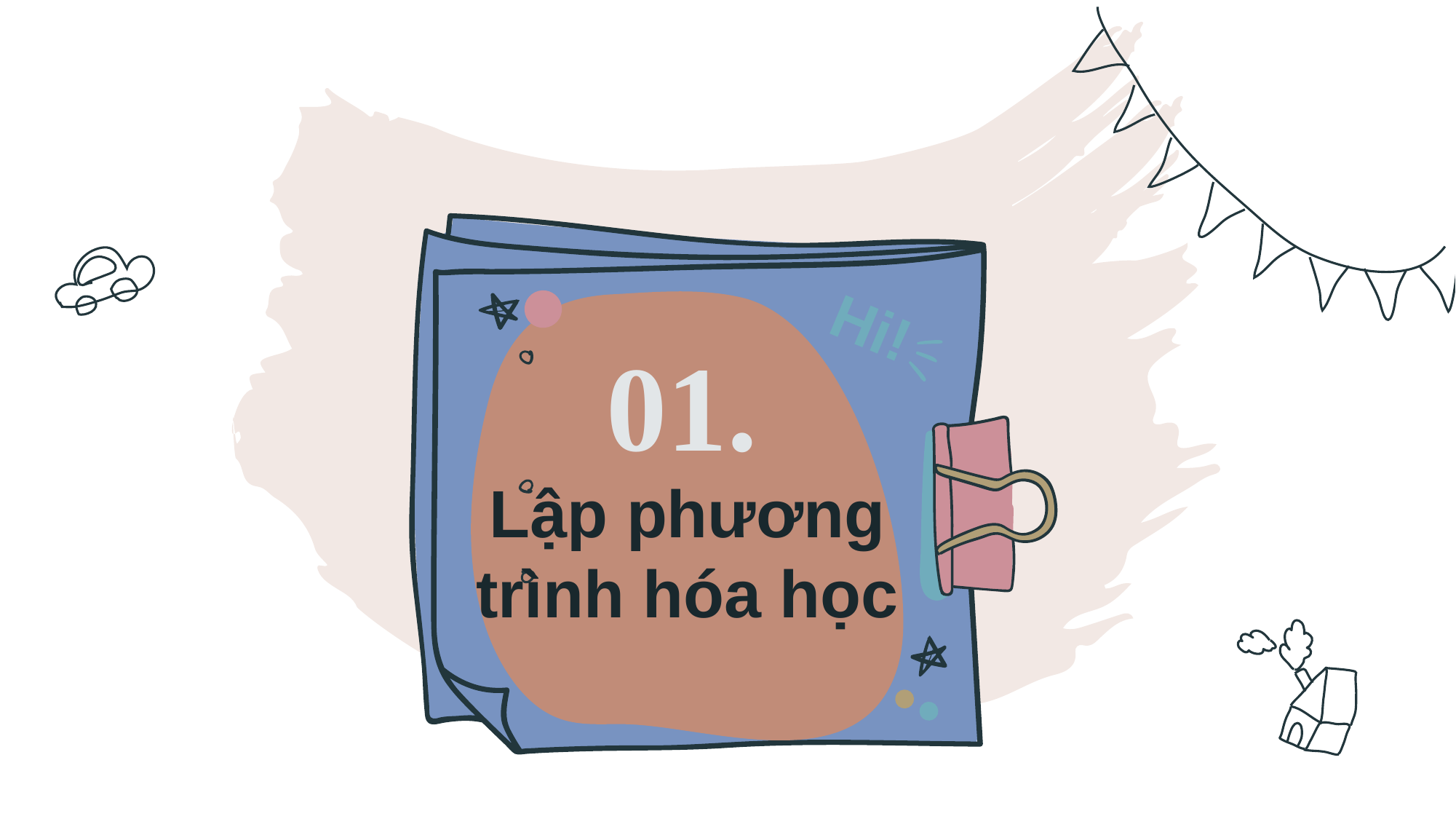

Hi!

01.
Lập phương trình hóa học